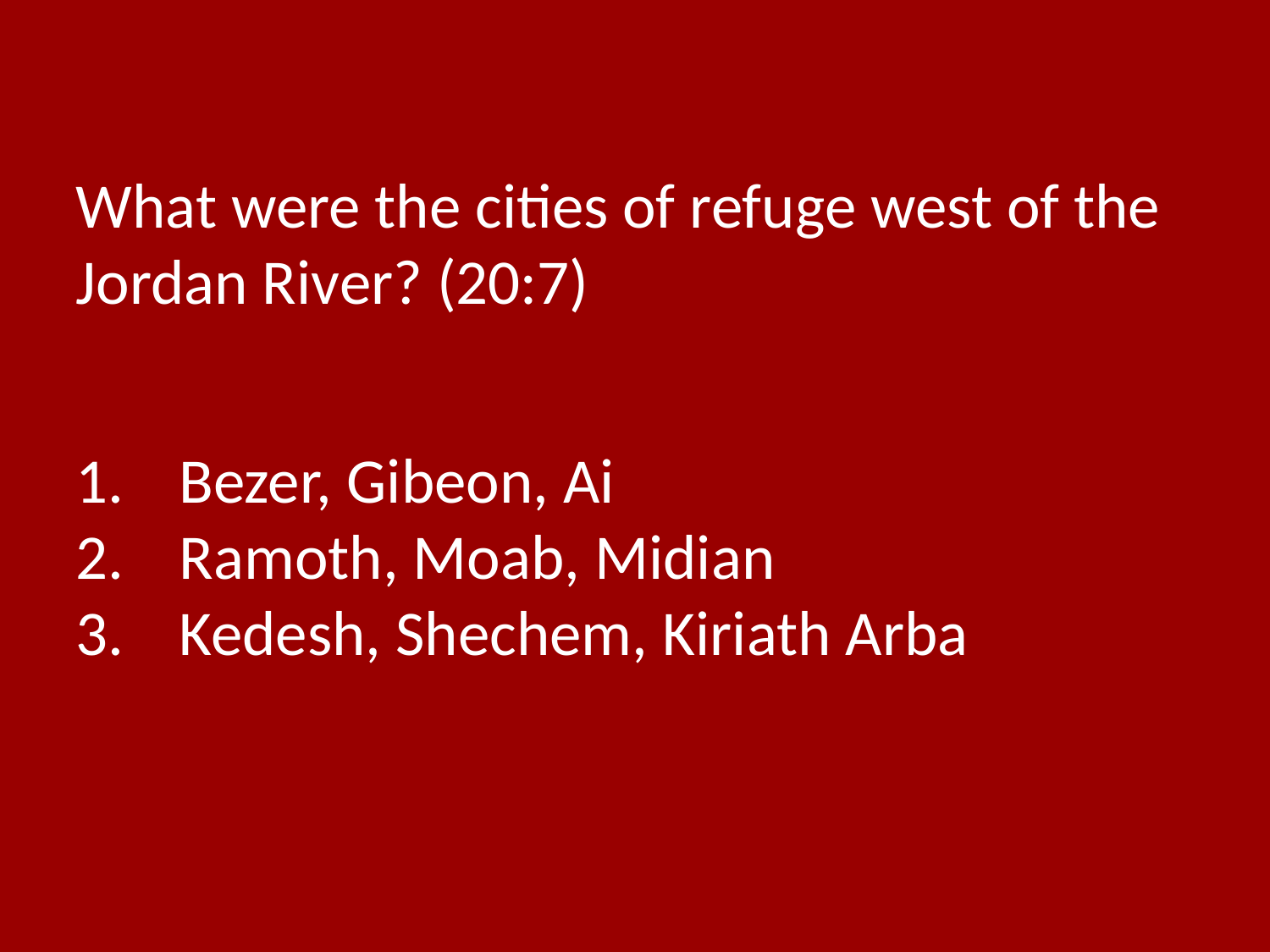

What were the cities of refuge west of the Jordan River? (20:7)
Bezer, Gibeon, Ai
Ramoth, Moab, Midian
Kedesh, Shechem, Kiriath Arba